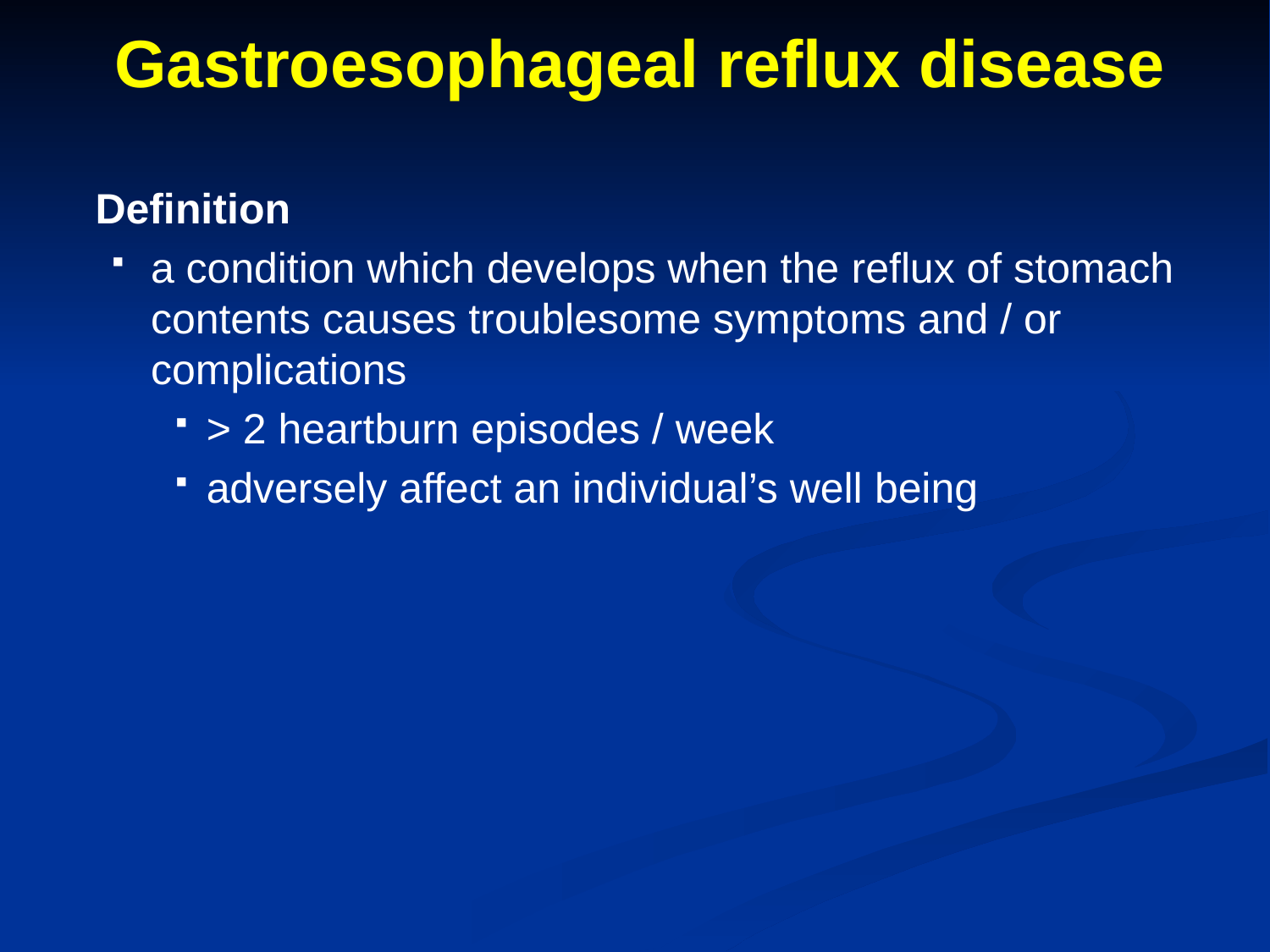

# Gastroesophageal reflux disease

	Definition
a condition which develops when the reflux of stomach contents causes troublesome symptoms and / or complications
> 2 heartburn episodes / week
adversely affect an individual’s well being